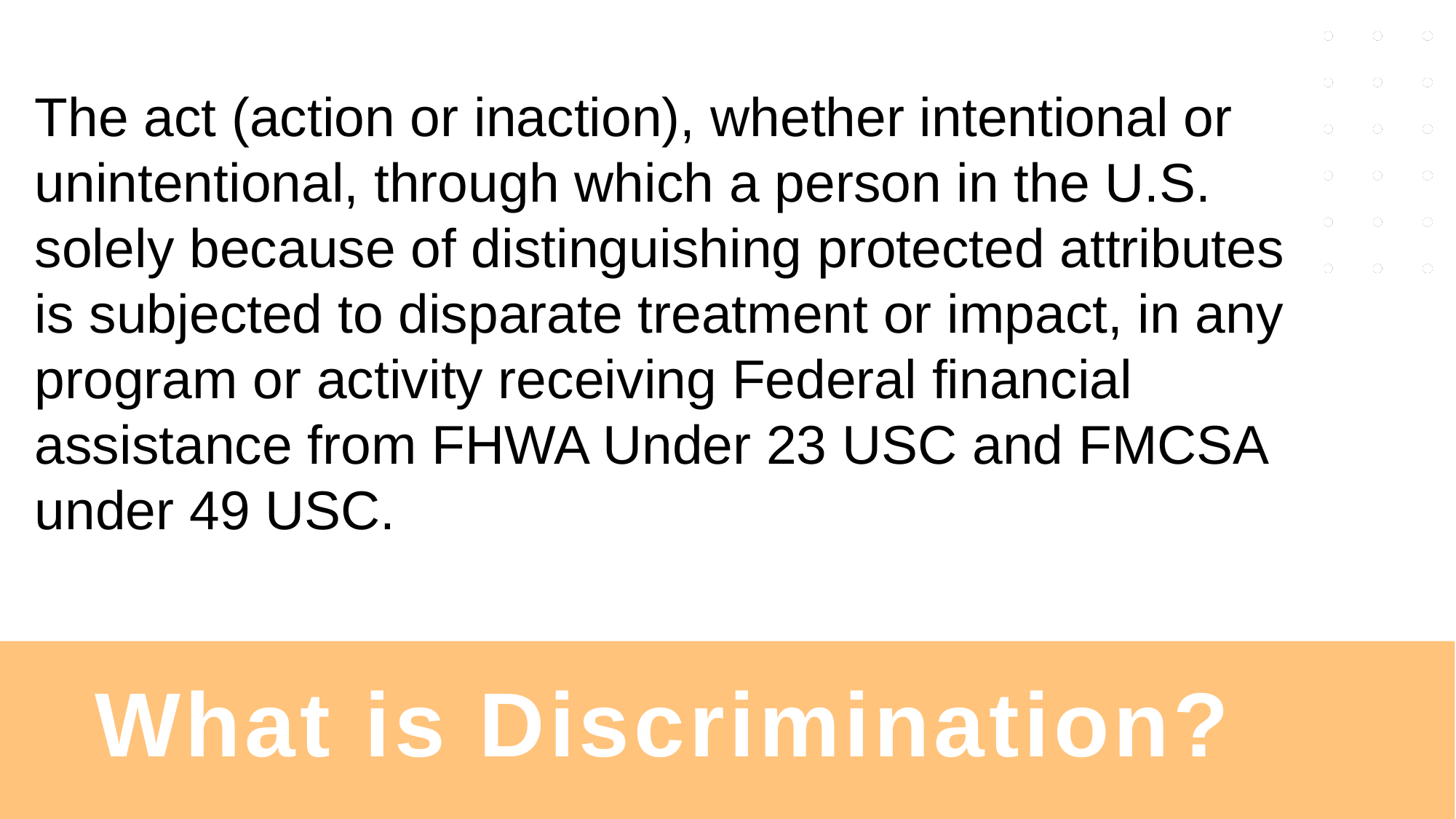

The act (action or inaction), whether intentional or unintentional, through which a person in the U.S. solely because of distinguishing protected attributes is subjected to disparate treatment or impact, in any program or activity receiving Federal financial assistance from FHWA Under 23 USC and FMCSA under 49 USC.
CEO
# What is Discrimination?